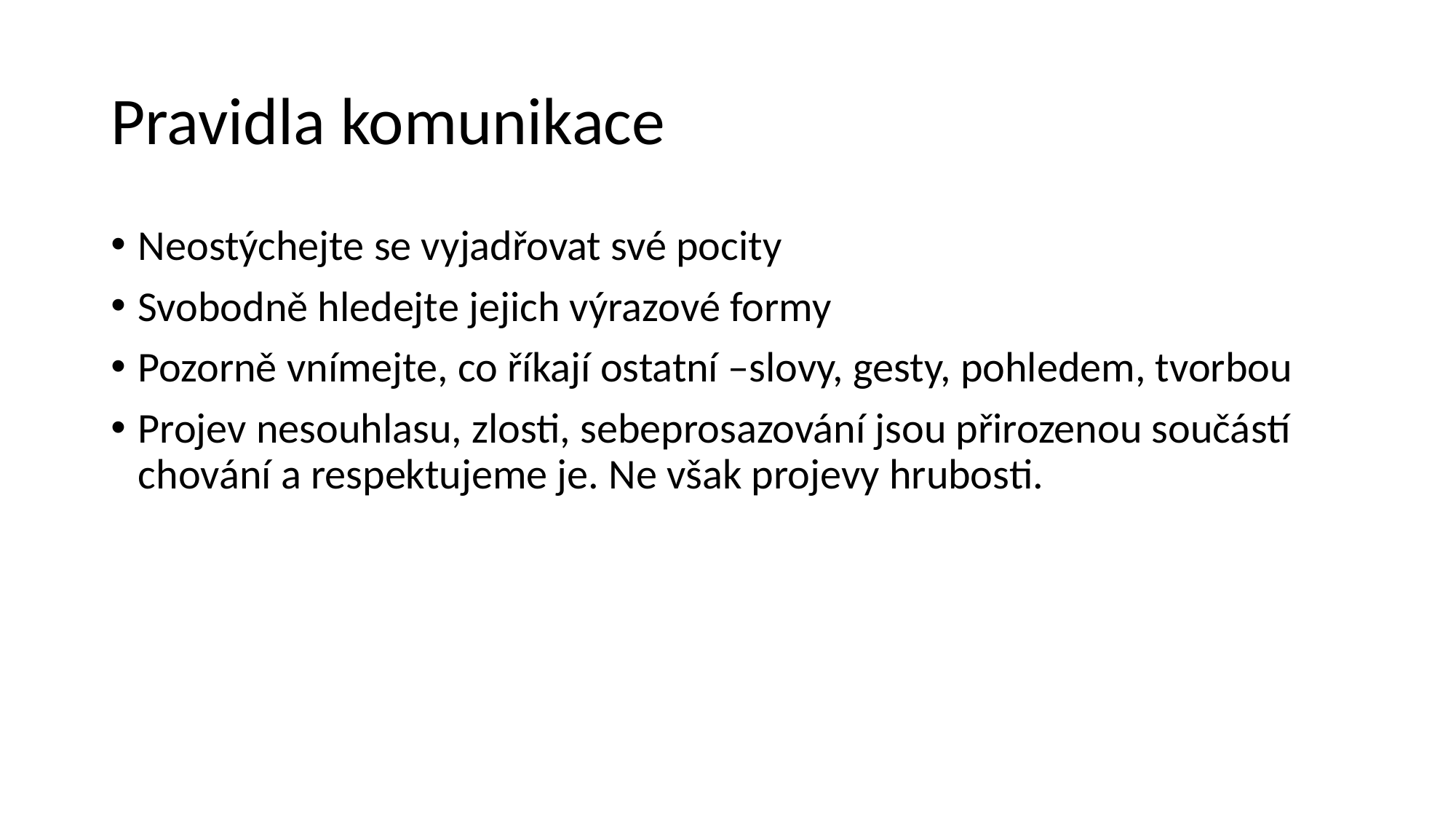

# Pravidla komunikace
Neostýchejte se vyjadřovat své pocity
Svobodně hledejte jejich výrazové formy
Pozorně vnímejte, co říkají ostatní –slovy, gesty, pohledem, tvorbou
Projev nesouhlasu, zlosti, sebeprosazování jsou přirozenou součástí chování a respektujeme je. Ne však projevy hrubosti.